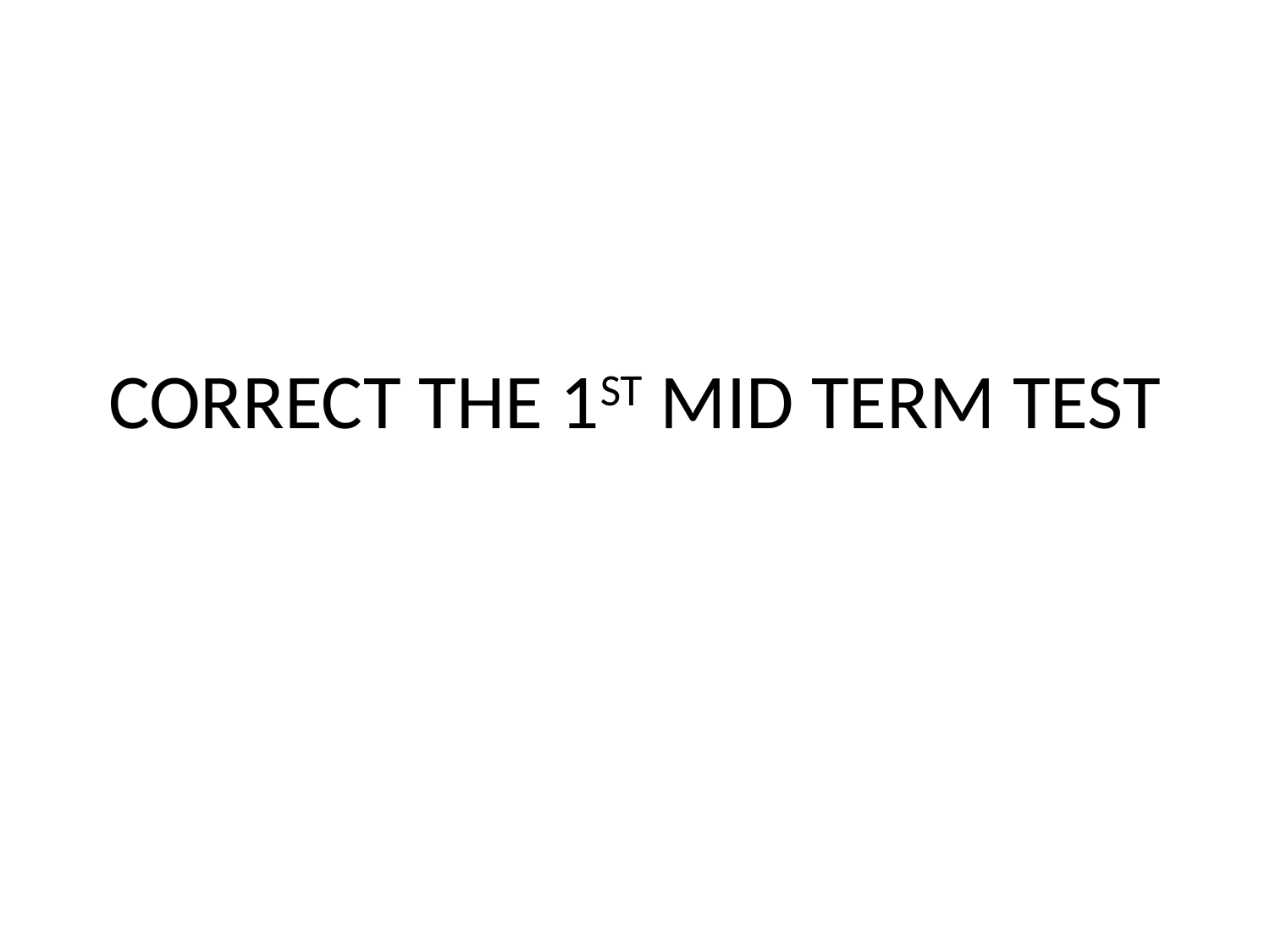

# CORRECT THE 1ST MID TERM TEST